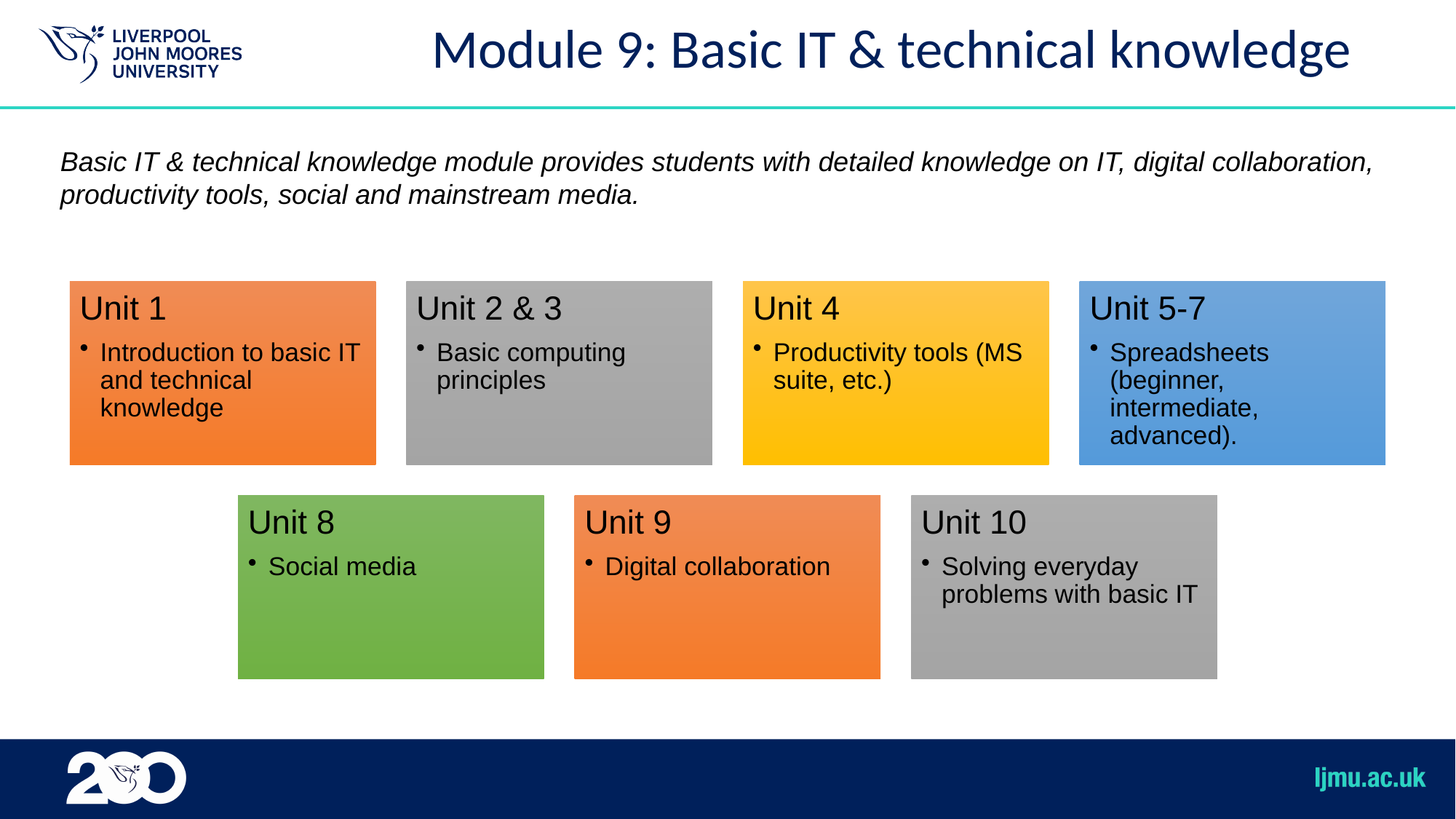

# Module 9: Basic IT & technical knowledge
Basic IT & technical knowledge module provides students with detailed knowledge on IT, digital collaboration, productivity tools, social and mainstream media.
Unit 1
Introduction to basic IT and technical knowledge
Unit 2 & 3
Basic computing principles
Unit 4
Productivity tools (MS suite, etc.)
Unit 5-7
Spreadsheets (beginner, intermediate, advanced).
Unit 8
Social media
Unit 9
Digital collaboration
Unit 10
Solving everyday problems with basic IT